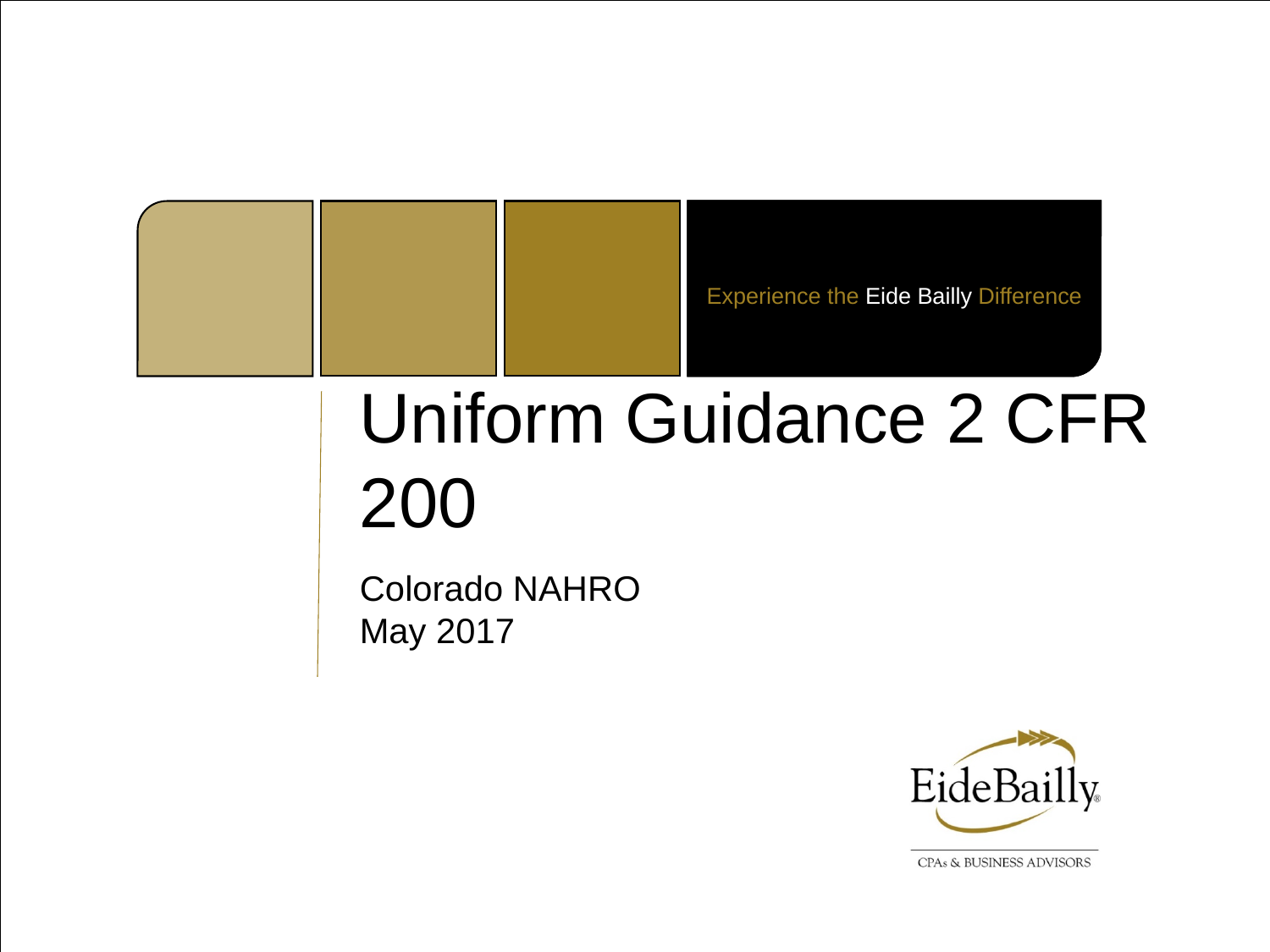

# Uniform Guidance 2 CFR 200
Colorado NAHRO
May 2017